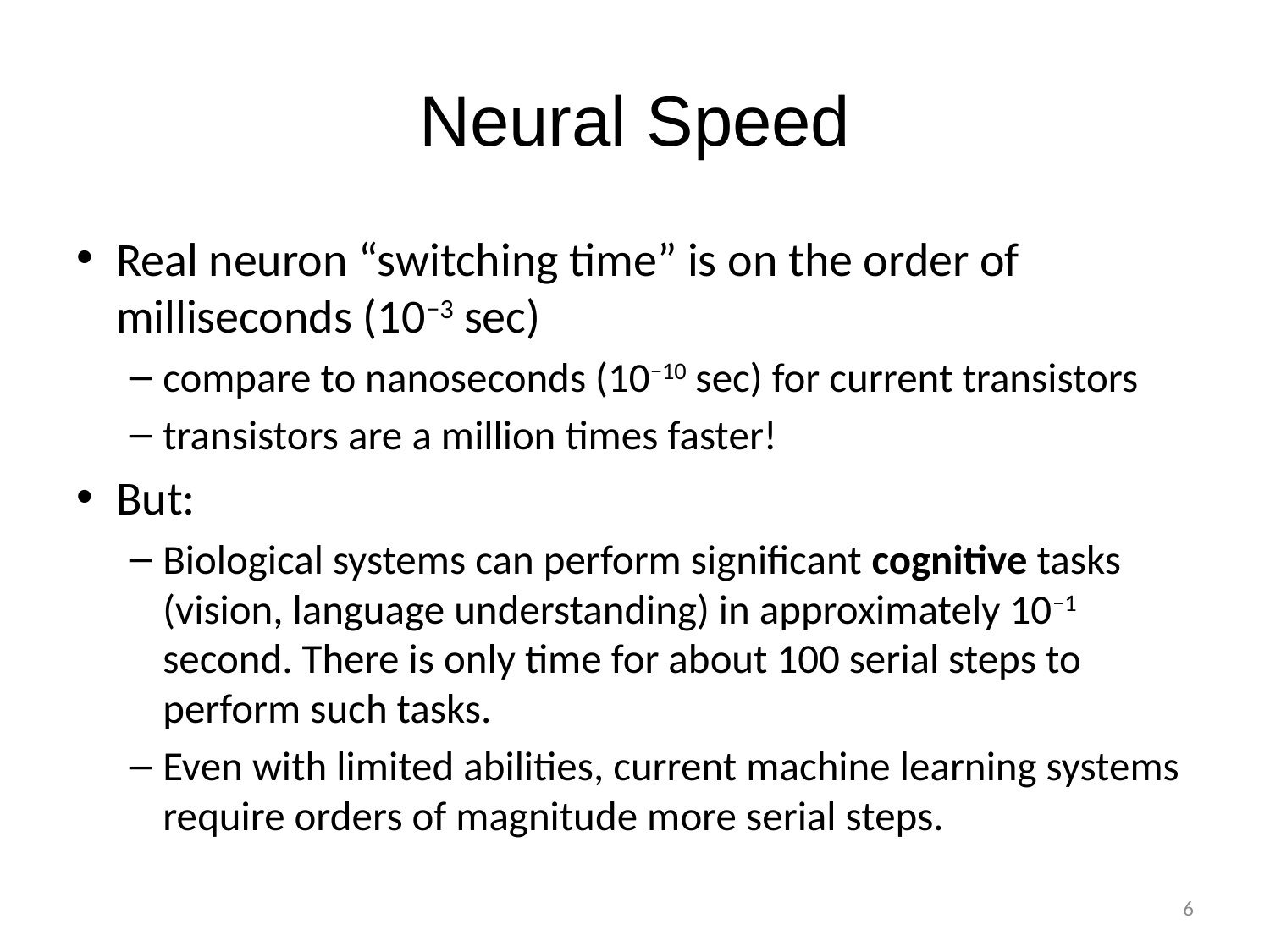

# Neural Speed
Real neuron “switching time” is on the order of milliseconds (10−3 sec)
compare to nanoseconds (10−10 sec) for current transistors
transistors are a million times faster!
But:
Biological systems can perform significant cognitive tasks (vision, language understanding) in approximately 10−1 second. There is only time for about 100 serial steps to perform such tasks.
Even with limited abilities, current machine learning systems require orders of magnitude more serial steps.
6